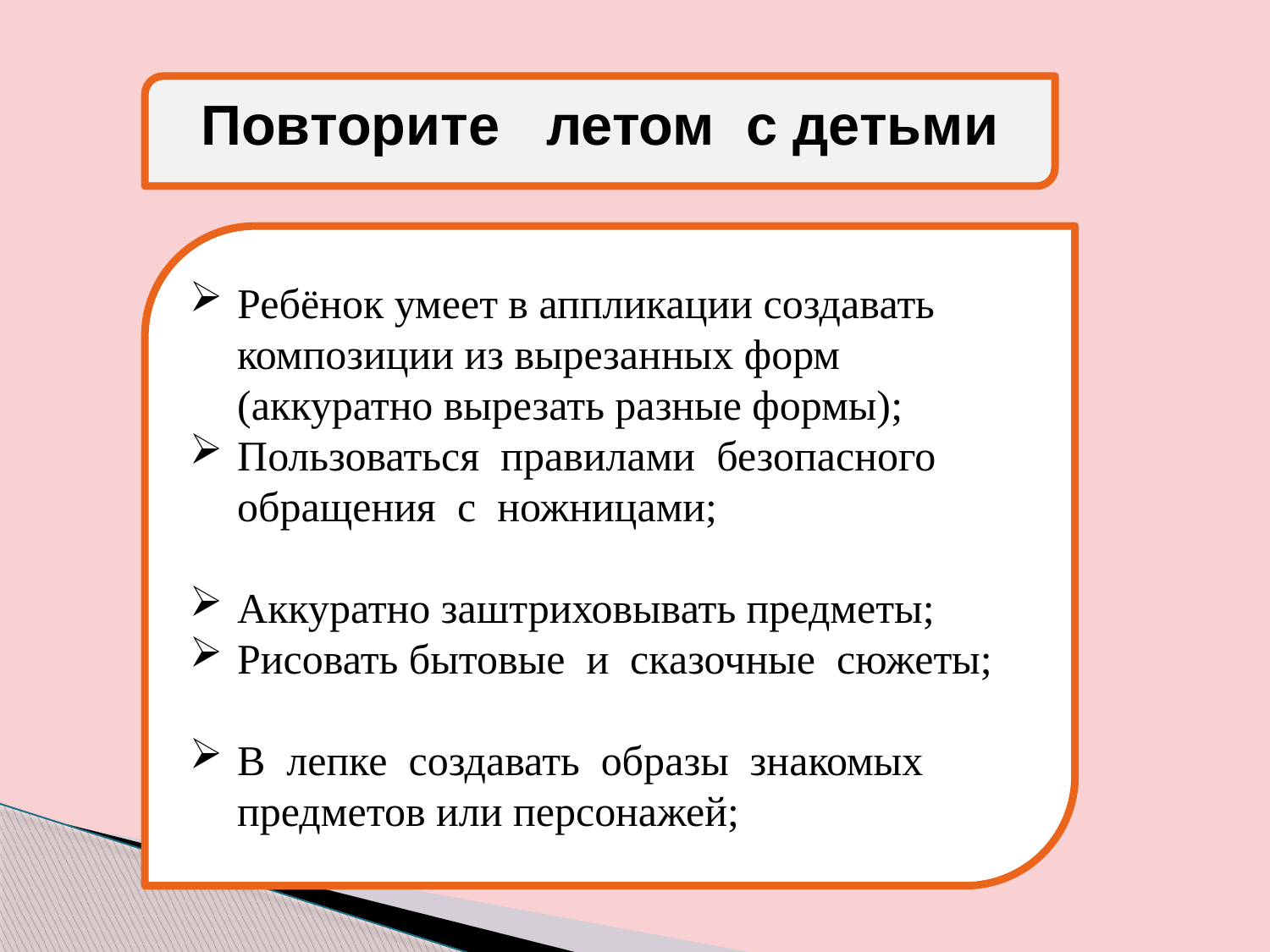

#

Повторите   летом  с детьми

,
Ребёнок умеет в аппликации создавать композиции из вырезанных форм (аккуратно вырезать разные формы);
Пользоваться  правилами  безопасного обращения  с  ножницами;

Аккуратно заштриховывать предметы;
Рисовать бытовые  и  сказочные  сюжеты;

В  лепке  создавать  образы  знакомых предметов или персонажей;